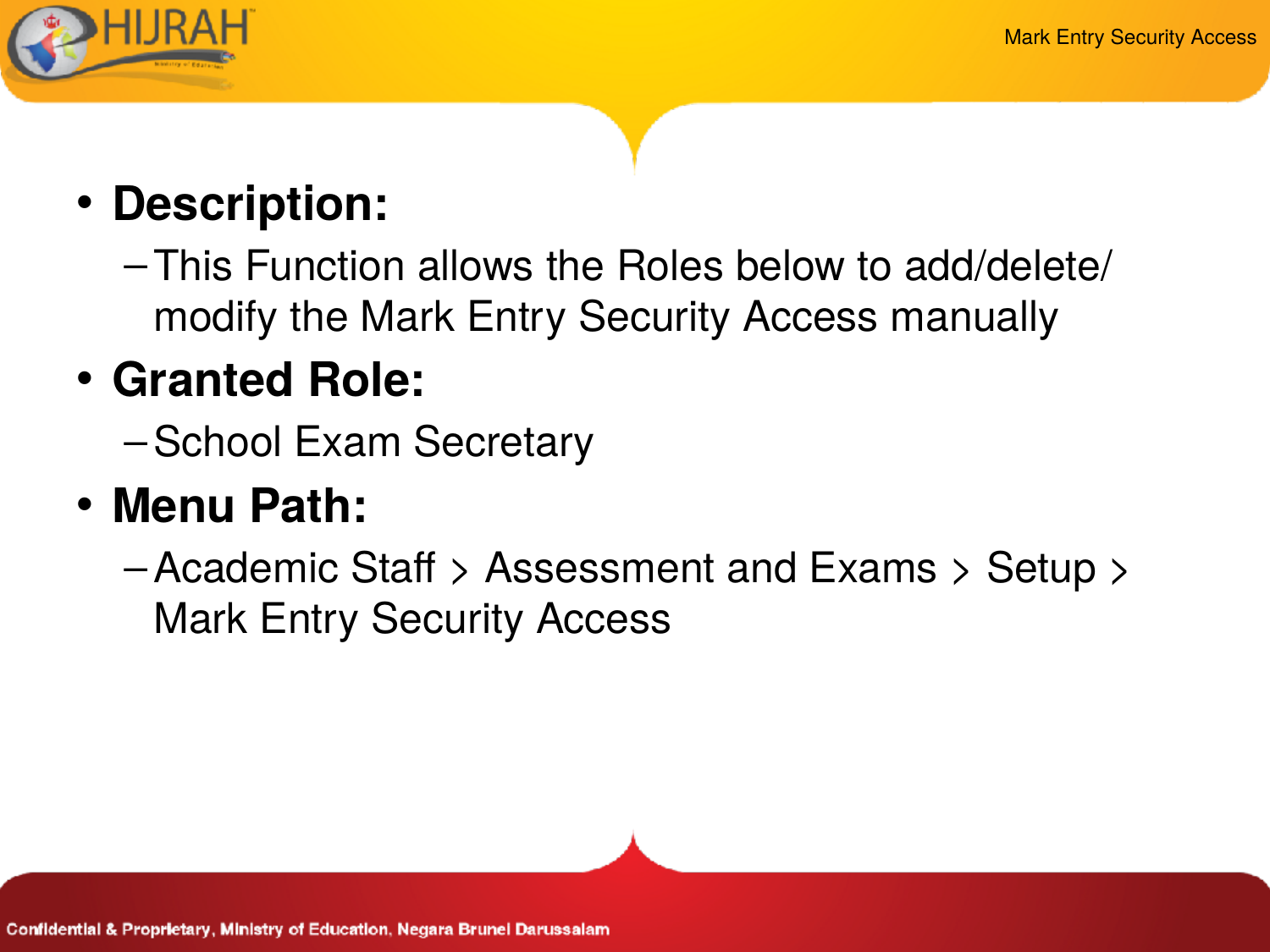

# Mark Entry Security Access
Description:
This Function allows the Roles below to add/delete/ modify the Mark Entry Security Access manually
Granted Role:
School Exam Secretary
Menu Path:
Academic Staff > Assessment and Exams > Setup > Mark Entry Security Access